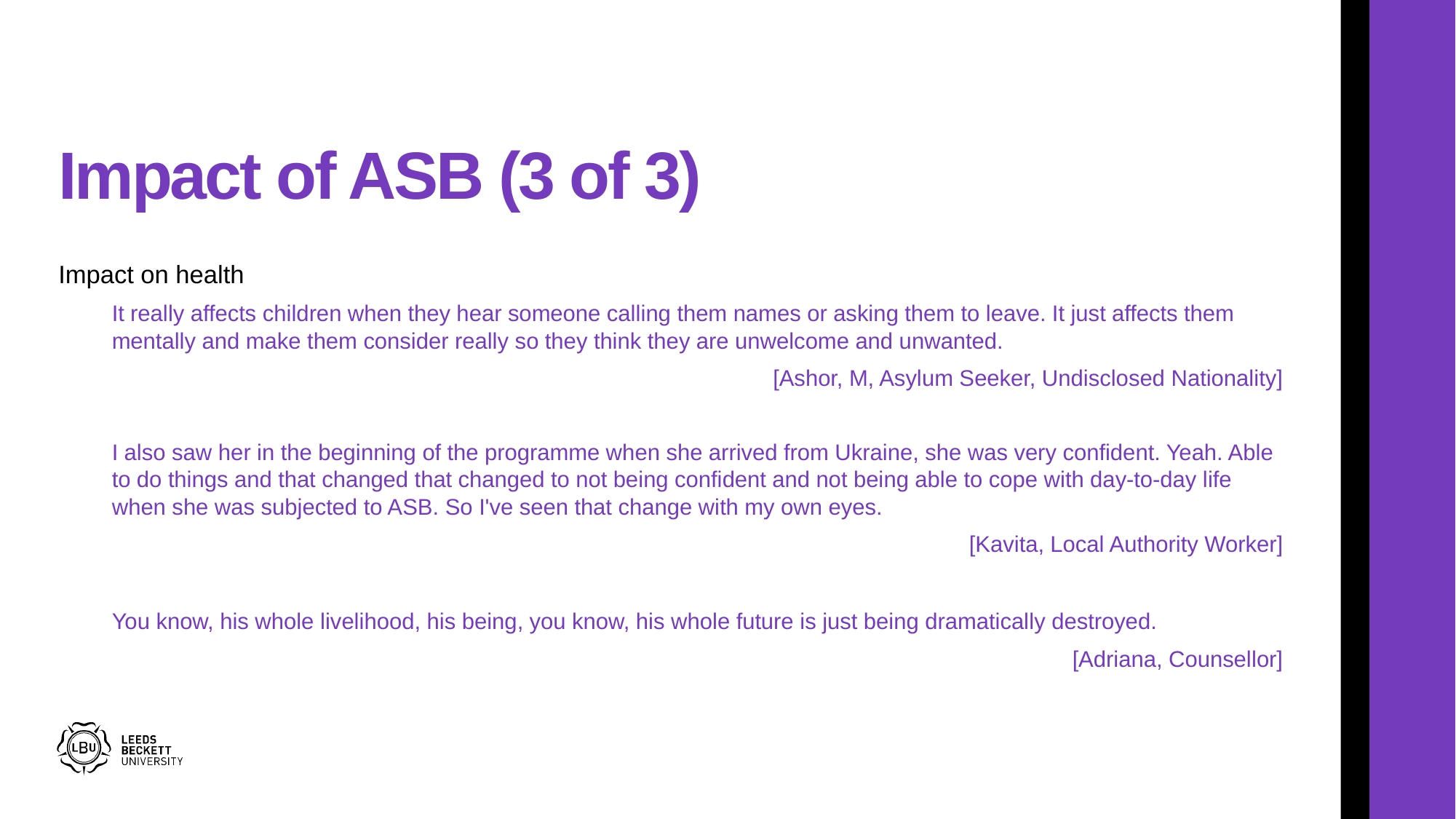

# Impact of ASB (3 of 3)
Impact on health
It really affects children when they hear someone calling them names or asking them to leave. It just affects them mentally and make them consider really so they think they are unwelcome and unwanted.
[Ashor, M, Asylum Seeker, Undisclosed Nationality]

I also saw her in the beginning of the programme when she arrived from Ukraine, she was very confident. Yeah. Able to do things and that changed that changed to not being confident and not being able to cope with day-to-day life when she was subjected to ASB. So I've seen that change with my own eyes.
[Kavita, Local Authority Worker]

You know, his whole livelihood, his being, you know, his whole future is just being dramatically destroyed.
[Adriana, Counsellor]